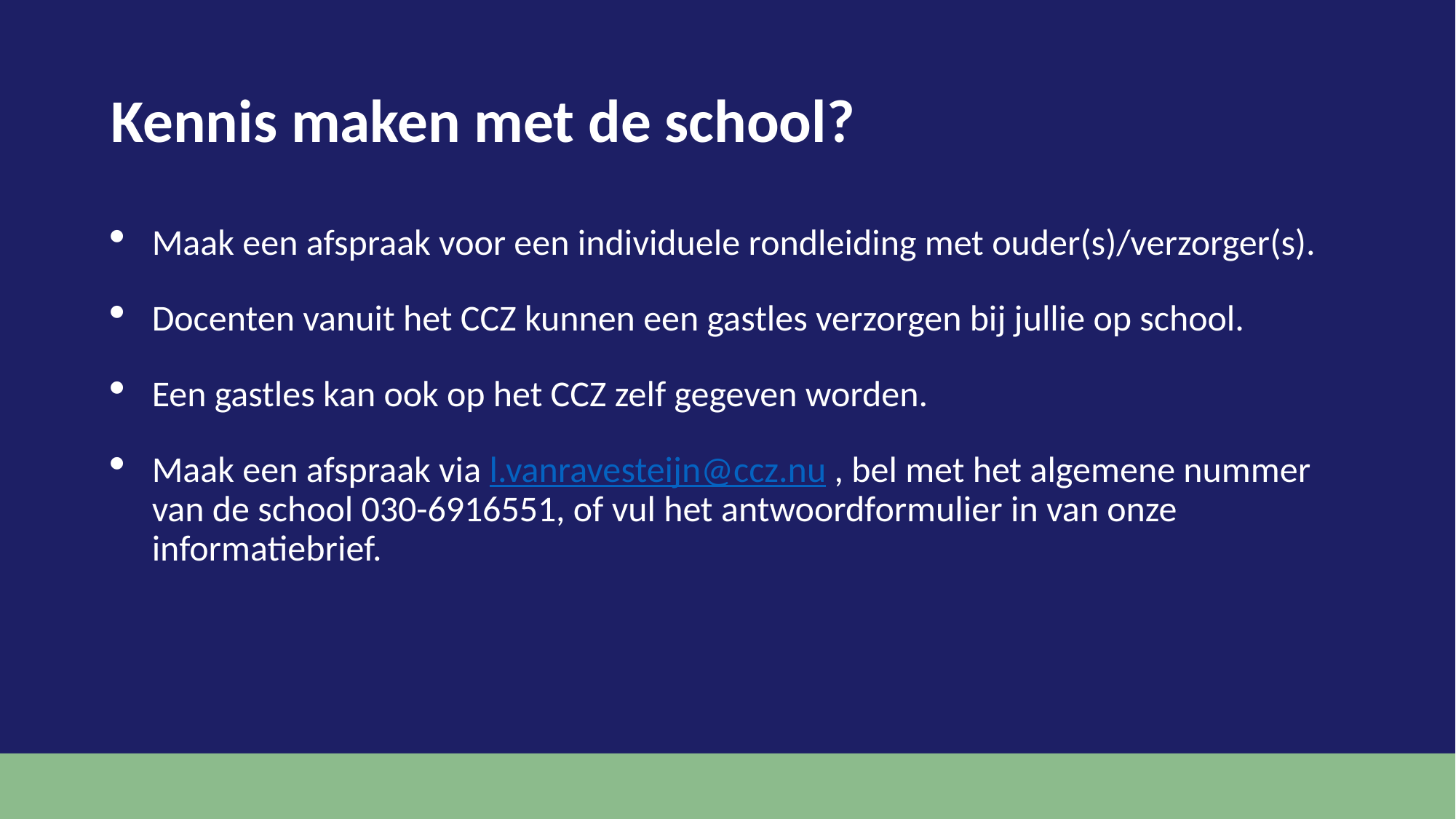

# Kennis maken met de school?
Maak een afspraak voor een individuele rondleiding met ouder(s)/verzorger(s).
Docenten vanuit het CCZ kunnen een gastles verzorgen bij jullie op school.
Een gastles kan ook op het CCZ zelf gegeven worden.
Maak een afspraak via l.vanravesteijn@ccz.nu , bel met het algemene nummer van de school 030-6916551, of vul het antwoordformulier in van onze informatiebrief.